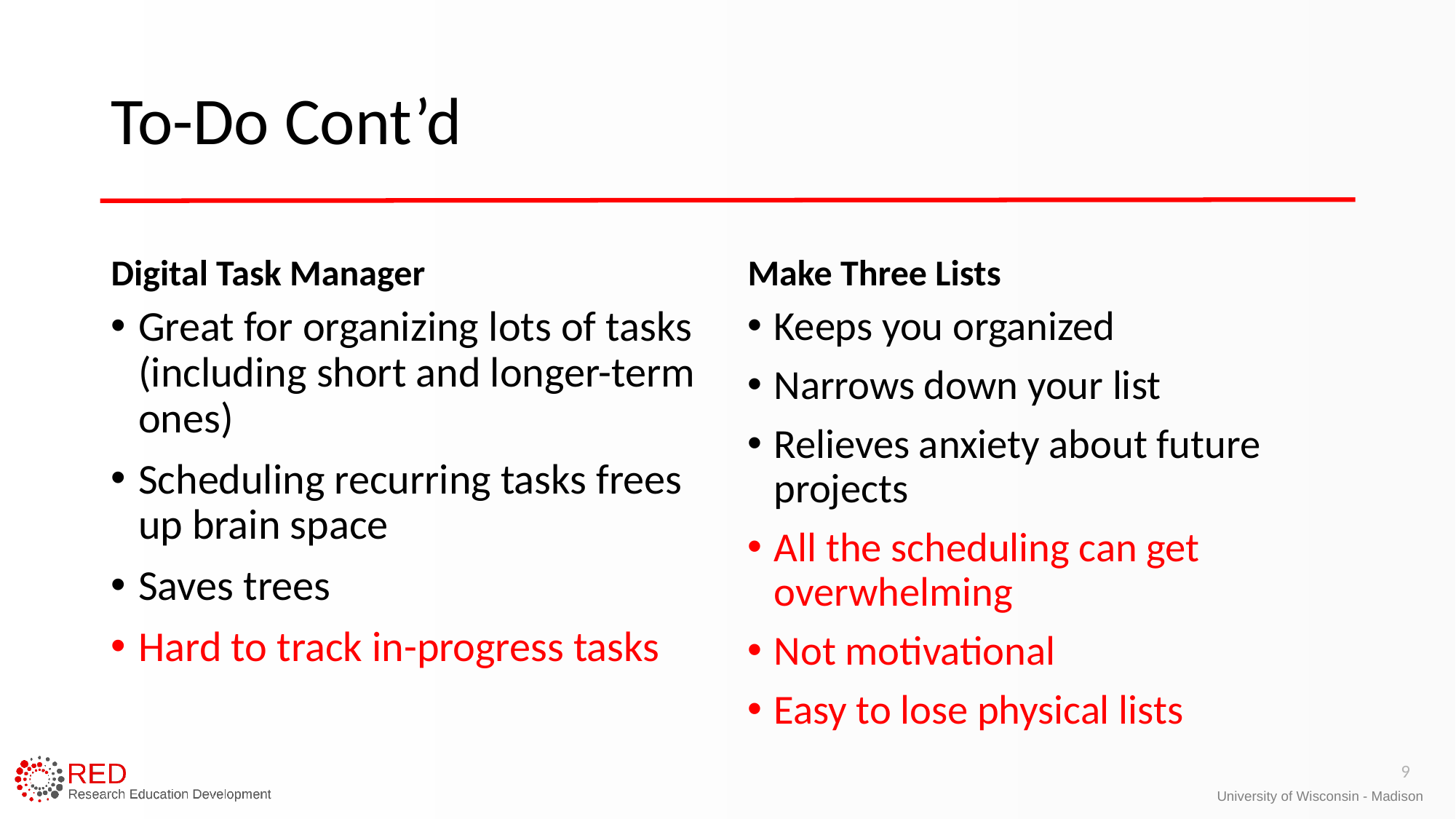

# To-Do Cont’d
Digital Task Manager
Make Three Lists
Great for organizing lots of tasks (including short and longer-term ones)
Scheduling recurring tasks frees up brain space
Saves trees
Hard to track in-progress tasks

Keeps you organized
Narrows down your list
Relieves anxiety about future projects
All the scheduling can get overwhelming
Not motivational
Easy to lose physical lists

9